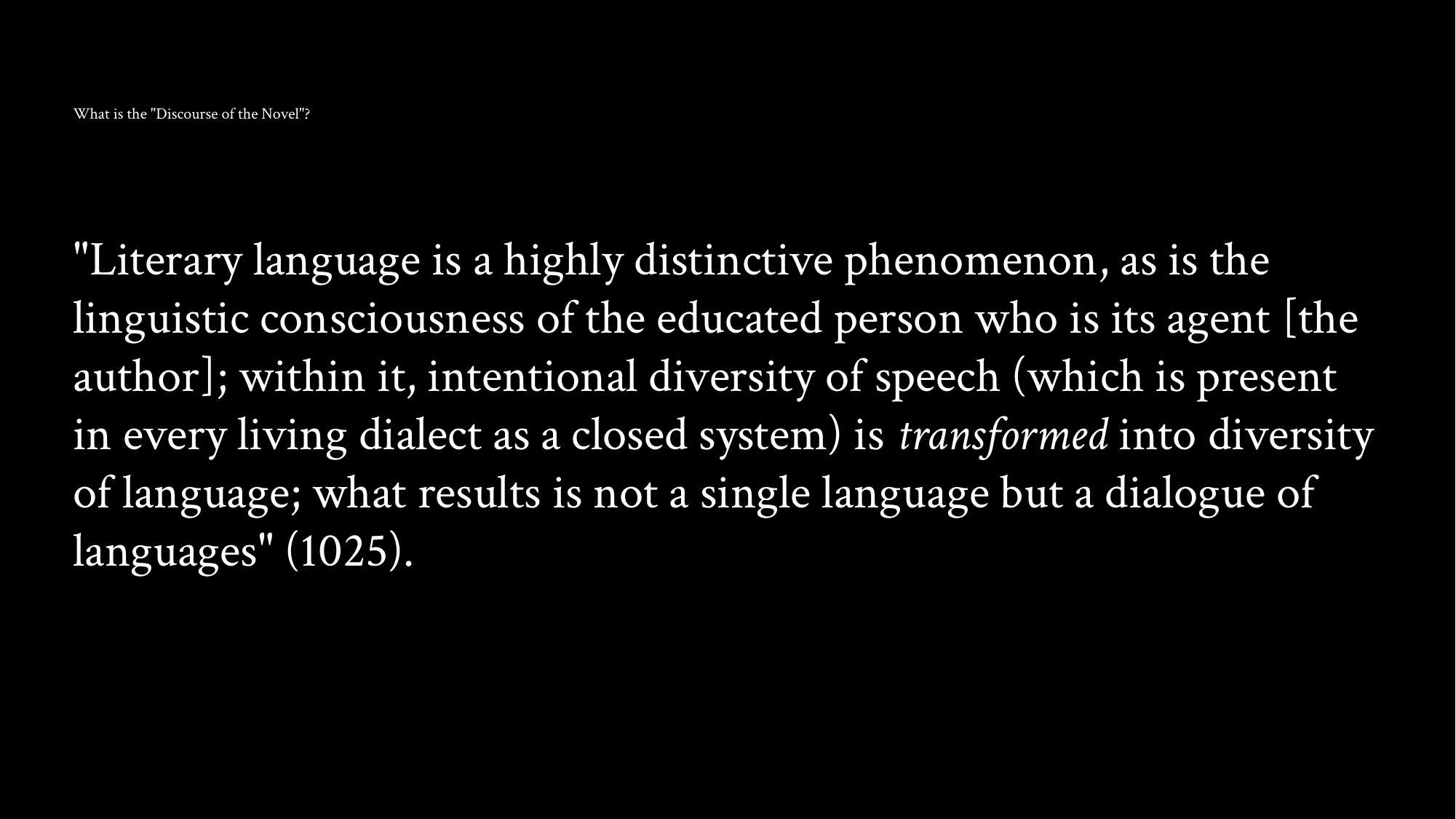

# What is the "Discourse of the Novel"?
"Literary language is a highly distinctive phenomenon, as is the linguistic con­sciousness of the educated person who is its agent [the author]; within it, intentional diversity of speech (which is present in every living dialect as a closed system) is transformed into diversity of language; what results is not a single language but a dialogue of languages" (1025).